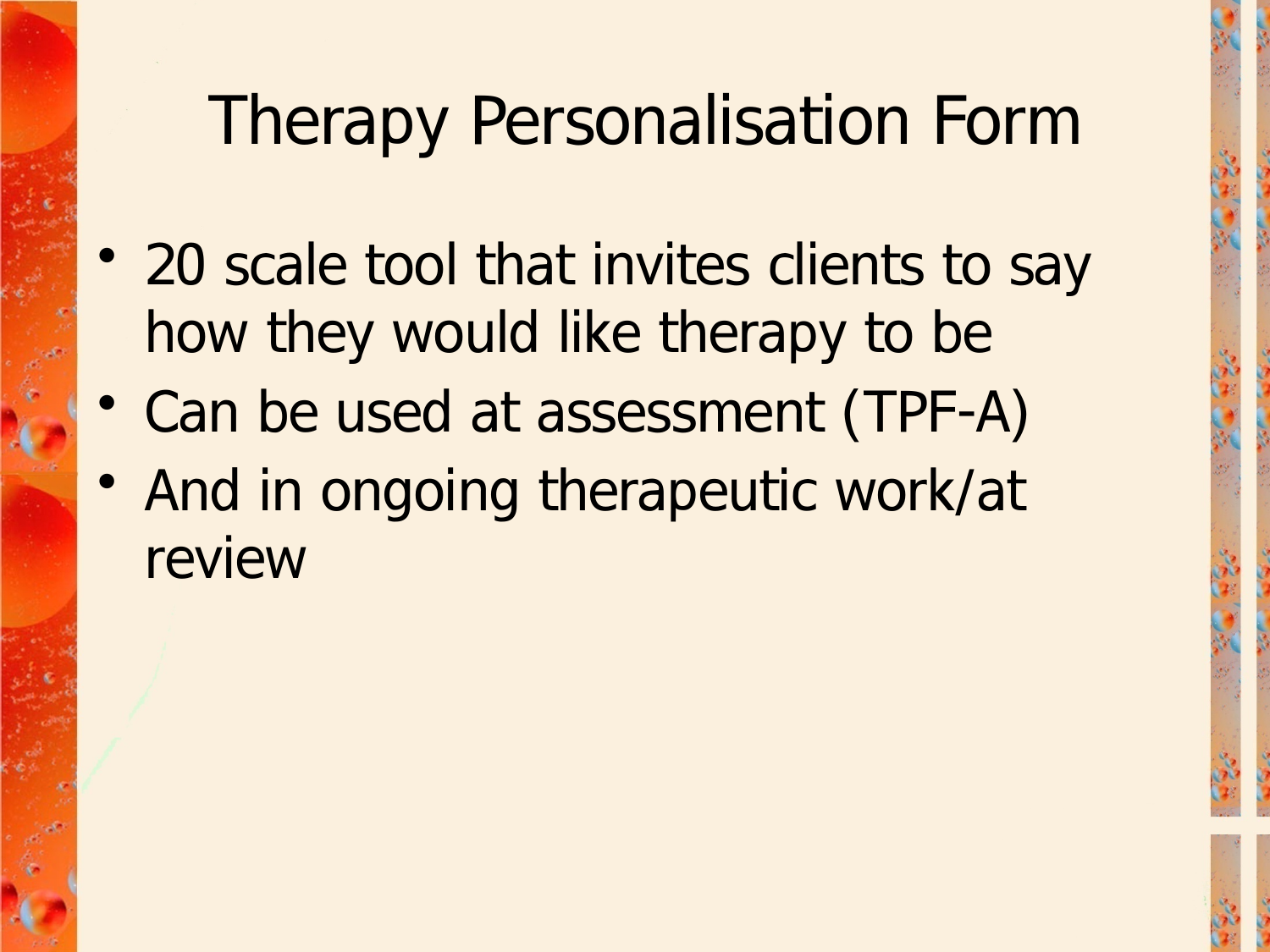

# Therapy Personalisation Form
20 scale tool that invites clients to say how they would like therapy to be
Can be used at assessment (TPF-A)
And in ongoing therapeutic work/at review